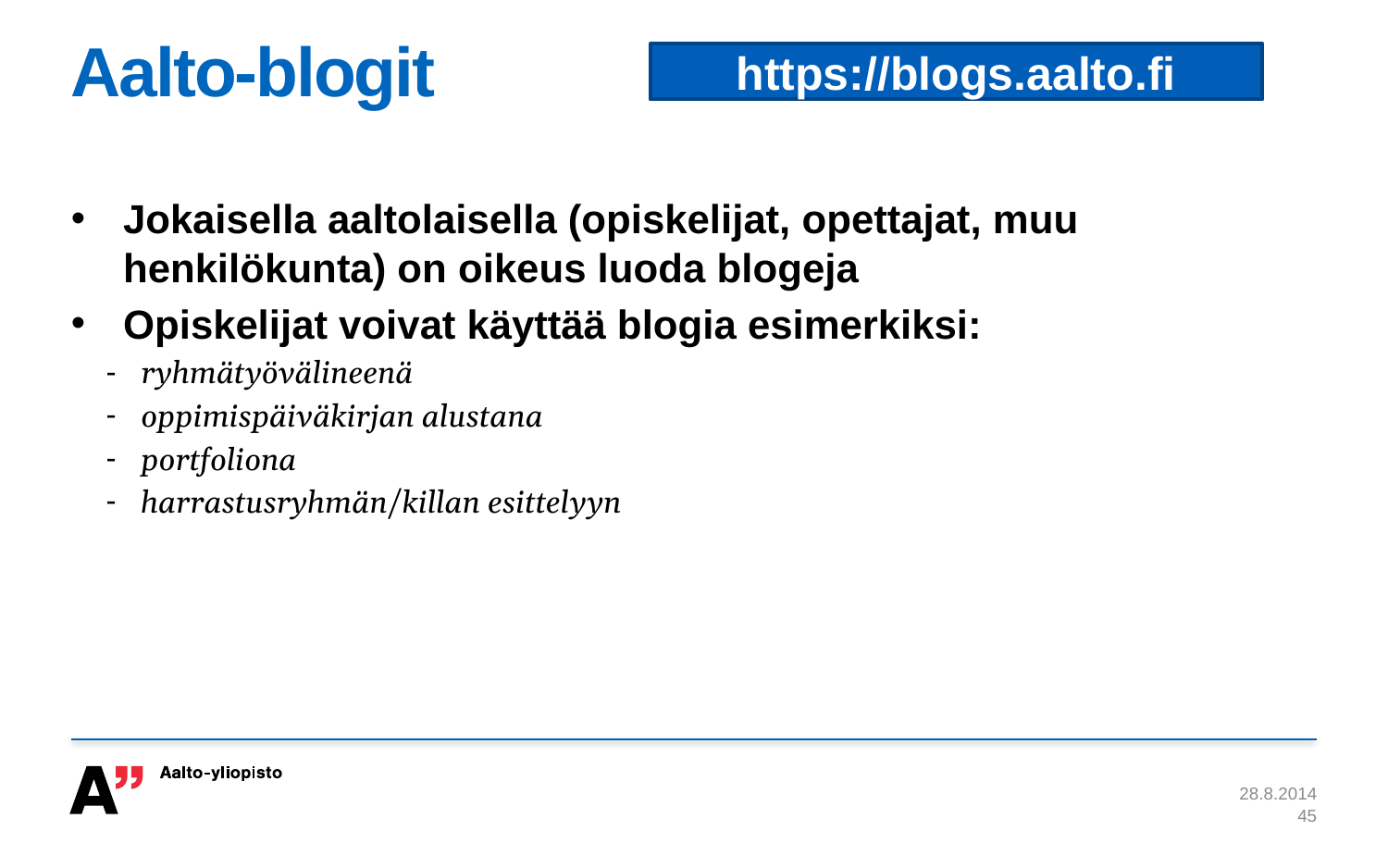

# Aalto-blogit
https://blogs.aalto.fi
Jokaisella aaltolaisella (opiskelijat, opettajat, muu henkilökunta) on oikeus luoda blogeja
Opiskelijat voivat käyttää blogia esimerkiksi:
ryhmätyövälineenä
oppimispäiväkirjan alustana
portfoliona
harrastusryhmän/killan esittelyyn

28.8.2014
45